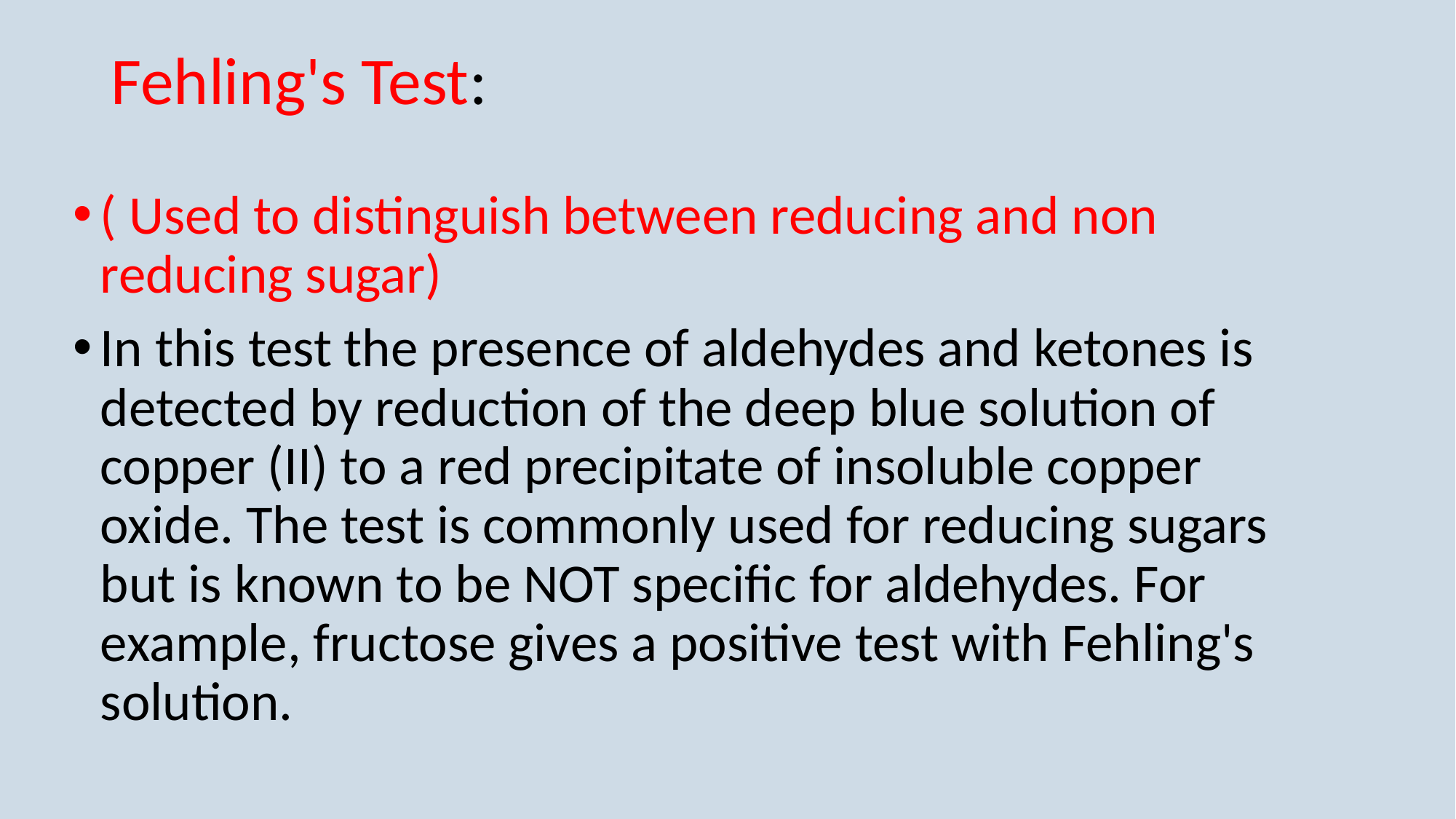

# Fehling's Test:
( Used to distinguish between reducing and non reducing sugar)
In this test the presence of aldehydes and ketones is detected by reduction of the deep blue solution of copper (II) to a red precipitate of insoluble copper oxide. The test is commonly used for reducing sugars but is known to be NOT specific for aldehydes. For example, fructose gives a positive test with Fehling's solution.